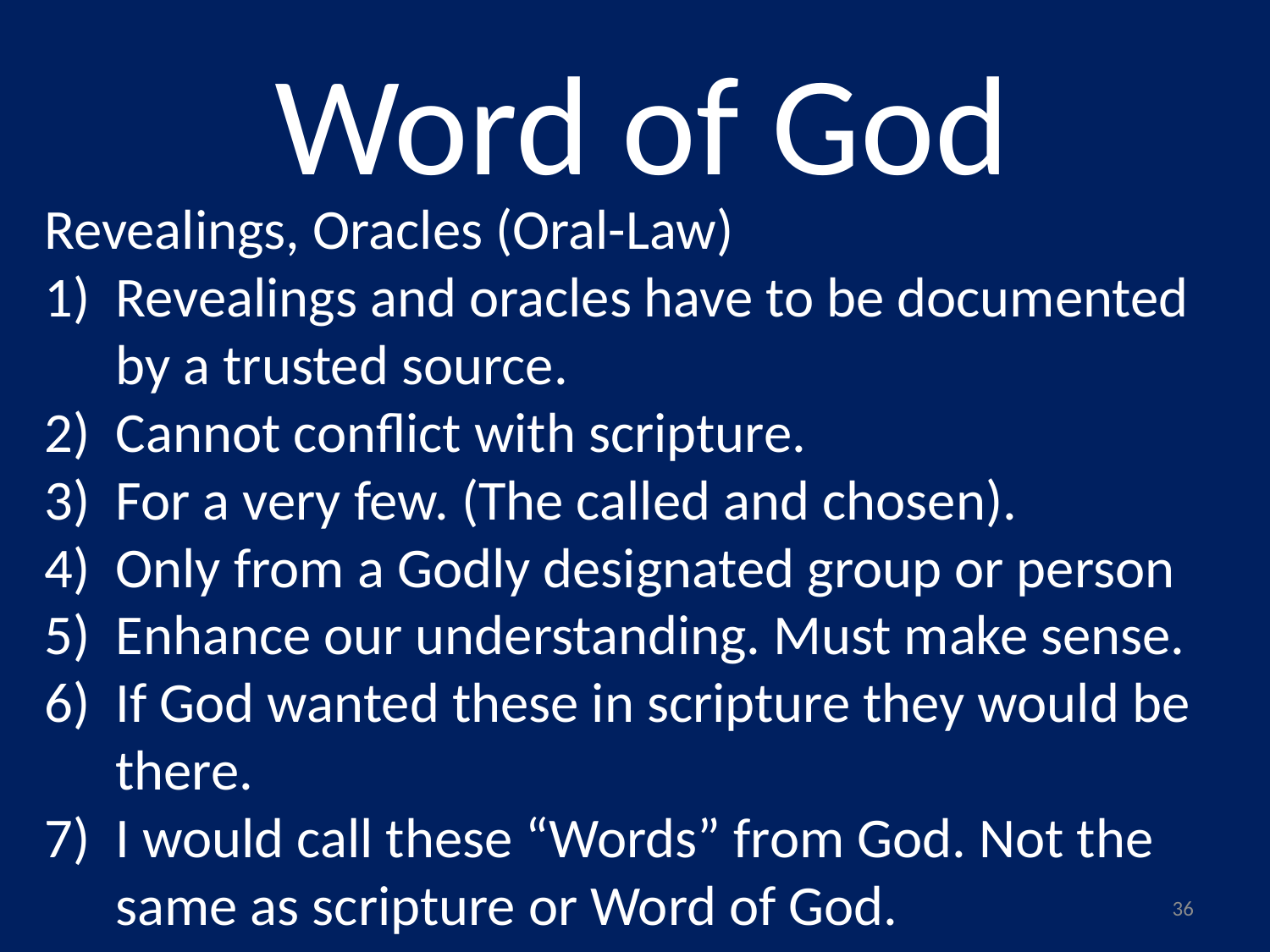

# Word of God

Revealings, Oracles (Oral-Law)
Revealings and oracles have to be documented by a trusted source.
Cannot conflict with scripture.
For a very few. (The called and chosen).
Only from a Godly designated group or person
Enhance our understanding. Must make sense.
If God wanted these in scripture they would be there.
I would call these “Words” from God. Not the same as scripture or Word of God.
36